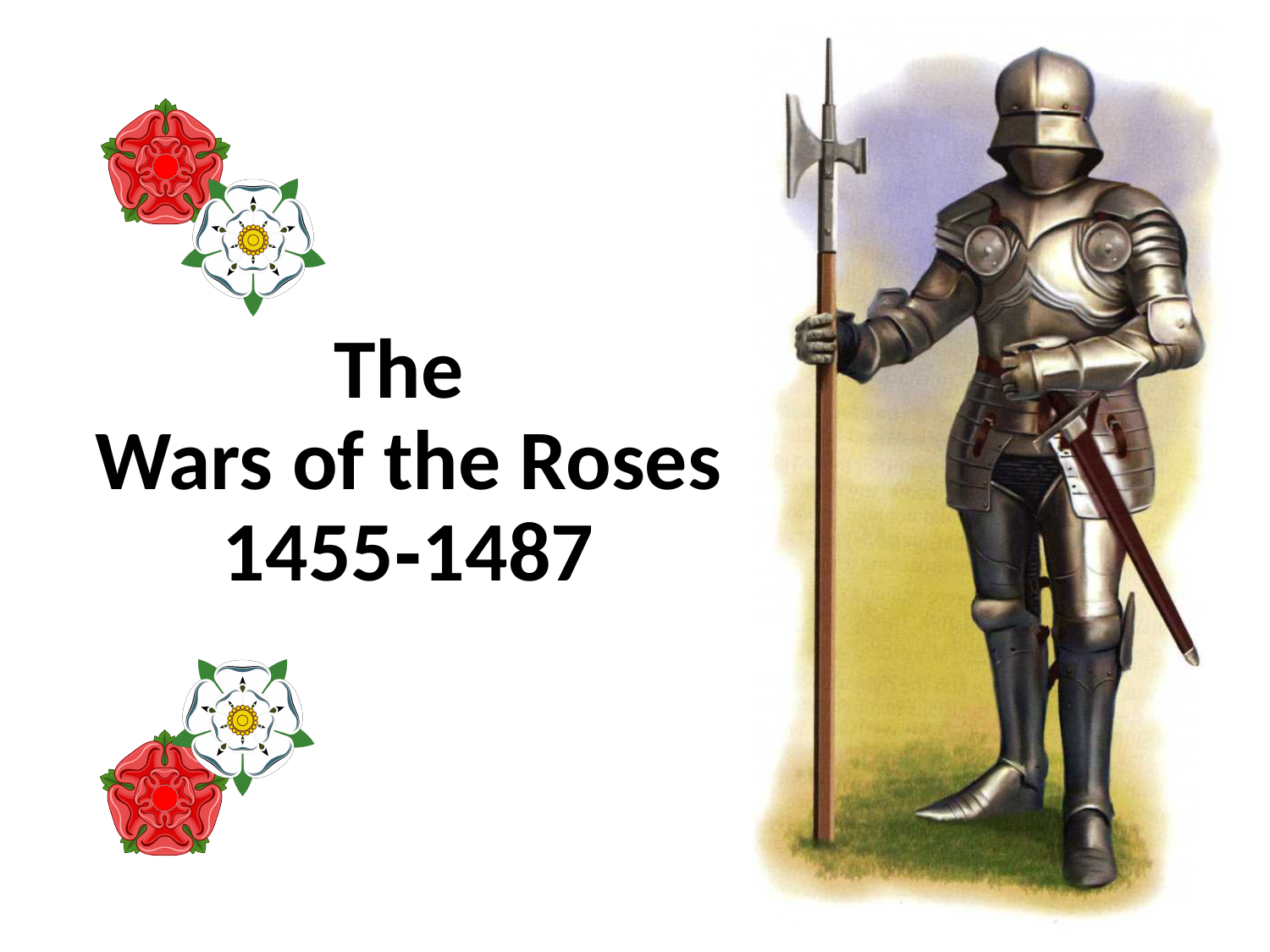

# The Wars of the Roses 1455‐1487